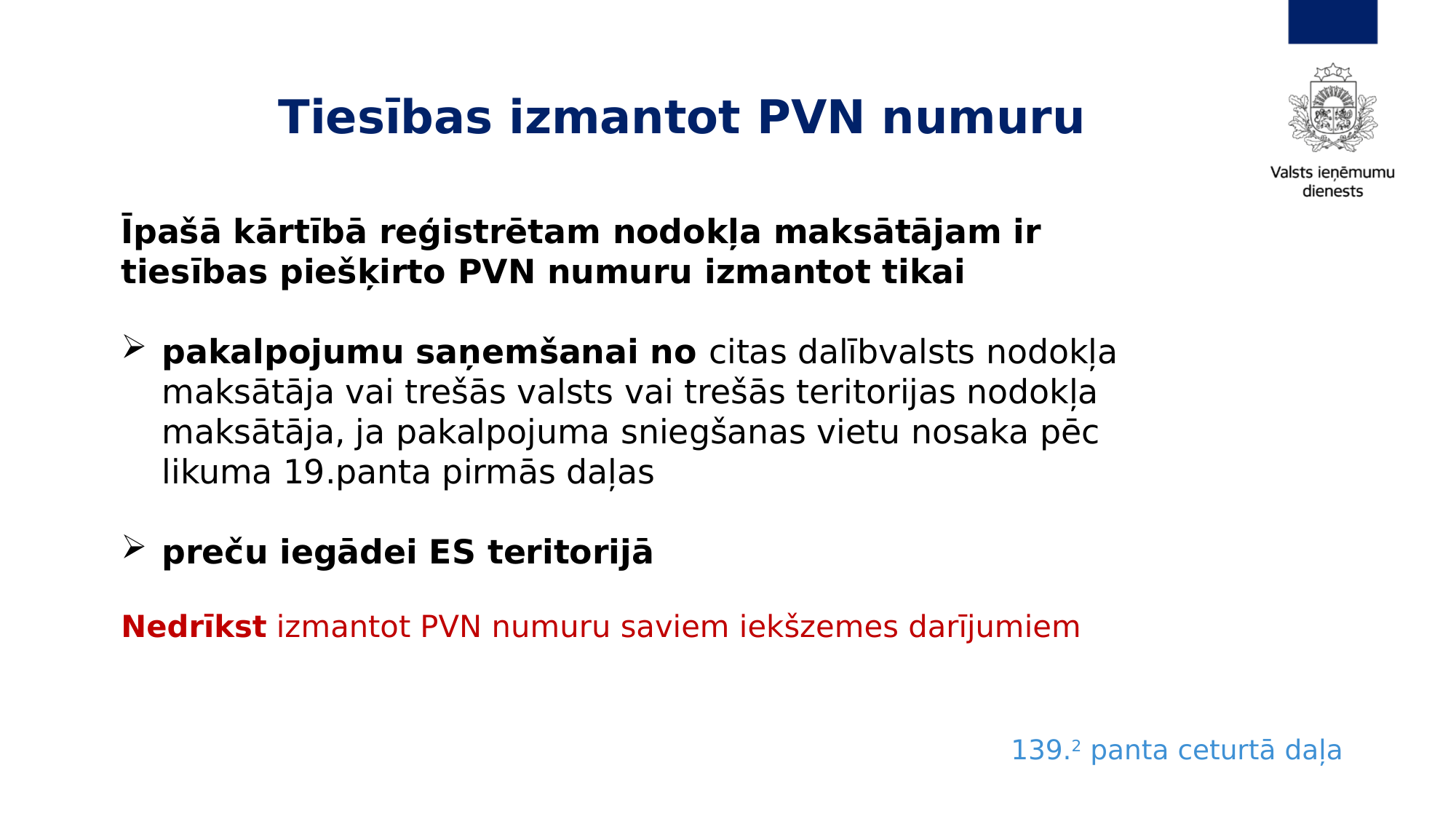

# Tiesības izmantot PVN numuru

Īpašā kārtībā reģistrētam nodokļa maksātājam ir tiesības piešķirto PVN numuru izmantot tikai

pakalpojumu saņemšanai no citas dalībvalsts nodokļa maksātāja vai trešās valsts vai trešās teritorijas nodokļa maksātāja, ja pakalpojuma sniegšanas vietu nosaka pēc likuma 19.panta pirmās daļas

preču iegādei ES teritorijā

Nedrīkst izmantot PVN numuru saviem iekšzemes darījumiem

139.2 panta ceturtā daļa